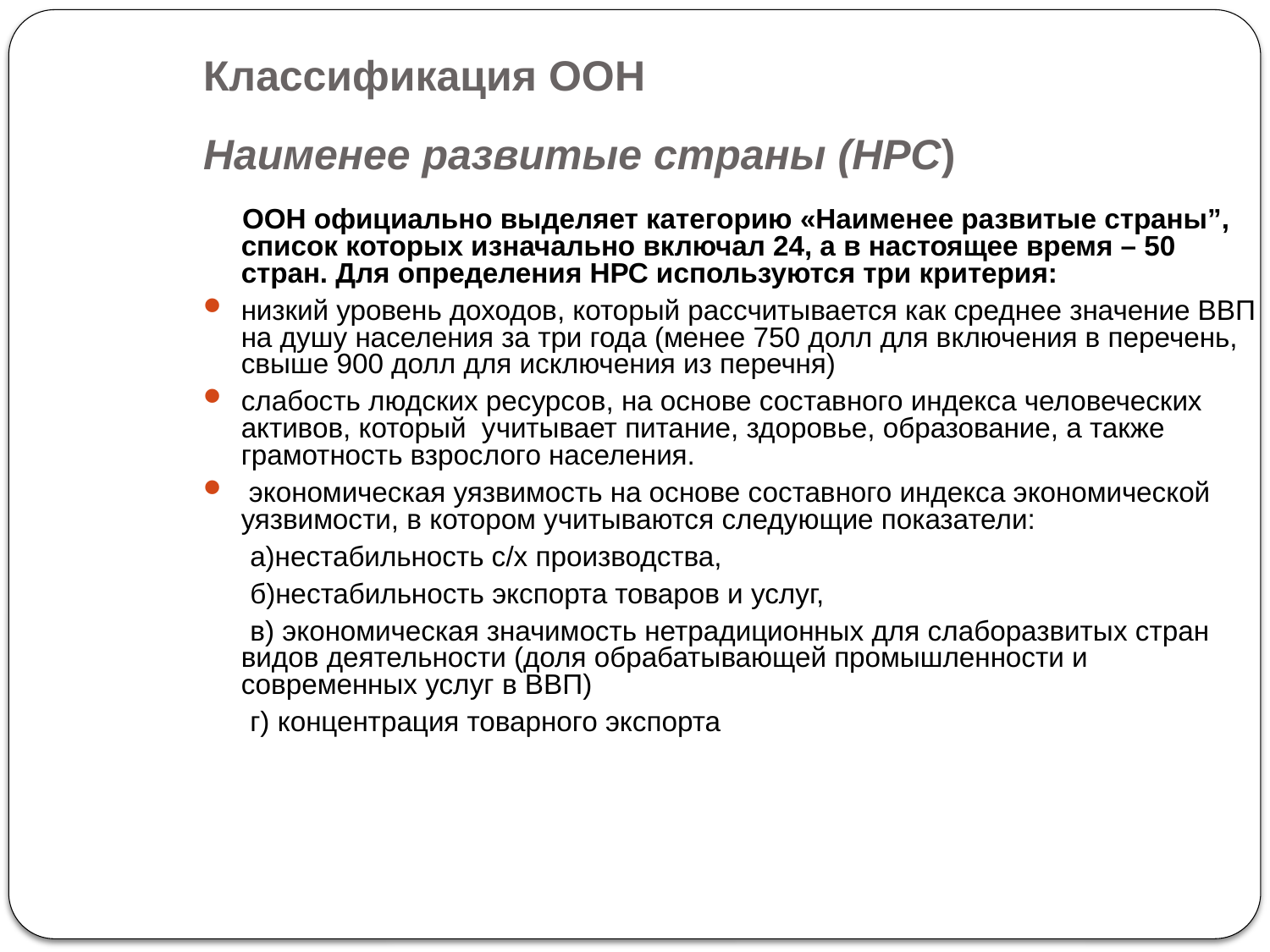

Классификация ООН
Наименее развитые страны (НРС)
     ООН официально выделяет категорию «Наименее развитые страны”, список которых изначально включал 24, а в настоящее время – 50 стран. Для определения НРС используются три критерия:
низкий уровень доходов, который рассчитывается как среднее значение ВВП на душу населения за три года (менее 750 долл для включения в перечень, свыше 900 долл для исключения из перечня)
слабость людских ресурсов, на основе составного индекса человеческих активов, который  учитывает питание, здоровье, образование, а также грамотность взрослого населения.
 экономическая уязвимость на основе составного индекса экономической уязвимости, в котором учитываются следующие показатели:
      а)нестабильность с/х производства,
      б)нестабильность экспорта товаров и услуг,
      в) экономическая значимость нетрадиционных для слаборазвитых стран видов деятельности (доля обрабатывающей промышленности и современных услуг в ВВП)
      г) концентрация товарного экспорта